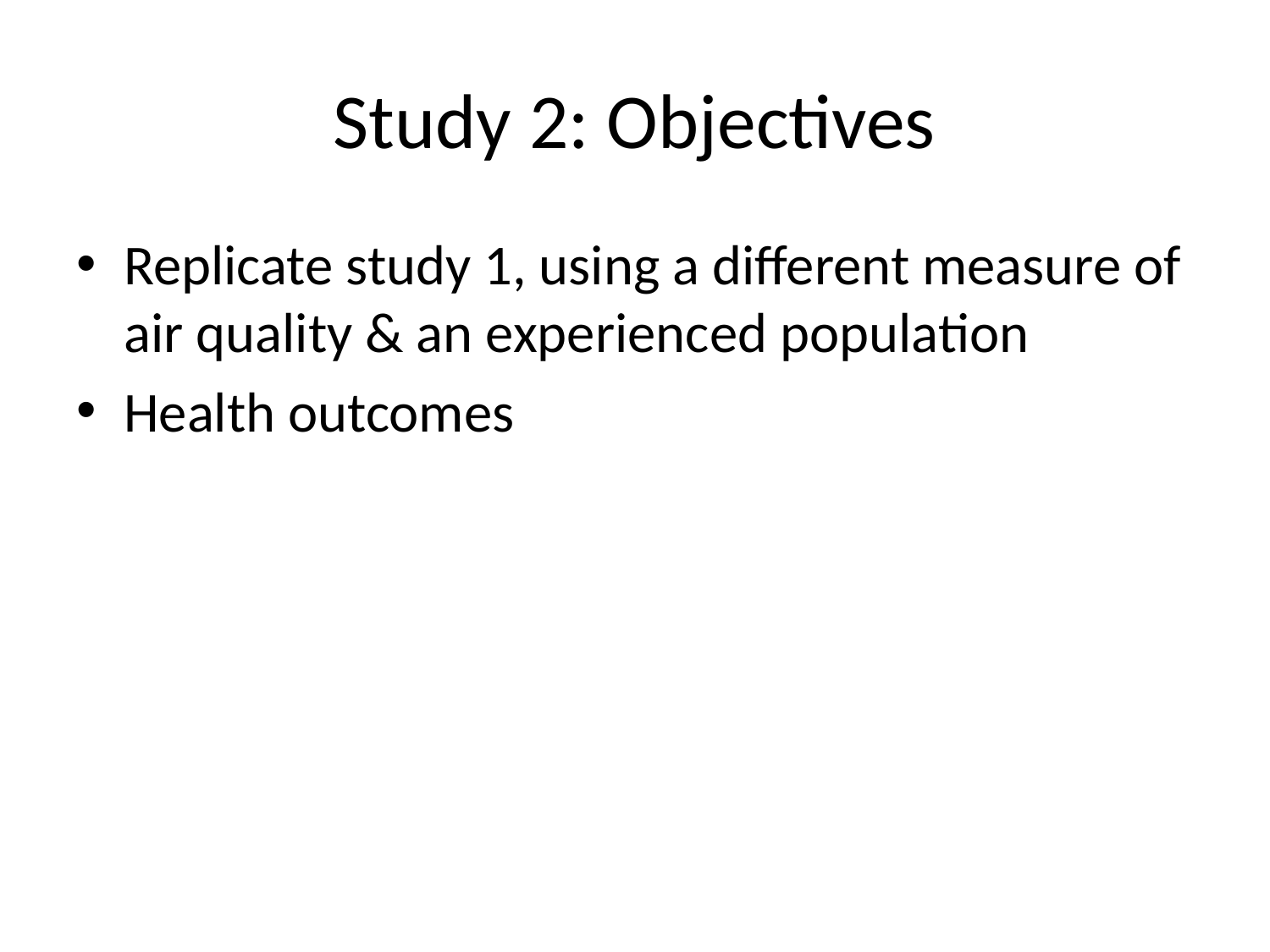

# Study 2: Objectives
Replicate study 1, using a different measure of air quality & an experienced population
Health outcomes